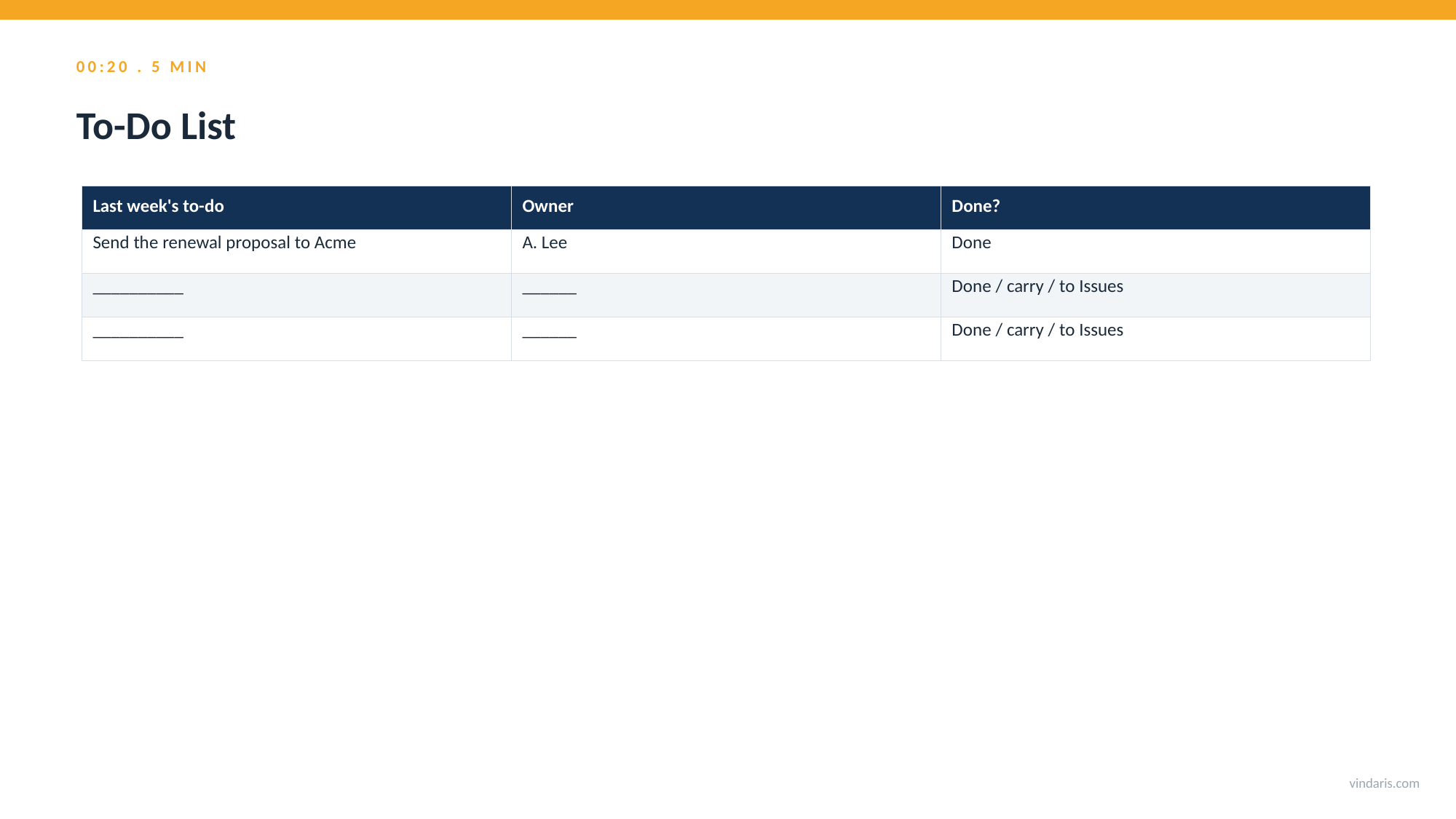

00:20 . 5 MIN
To-Do List
| Last week's to-do | Owner | Done? |
| --- | --- | --- |
| Send the renewal proposal to Acme | A. Lee | Done |
| \_\_\_\_\_\_\_\_\_\_ | \_\_\_\_\_\_ | Done / carry / to Issues |
| \_\_\_\_\_\_\_\_\_\_ | \_\_\_\_\_\_ | Done / carry / to Issues |